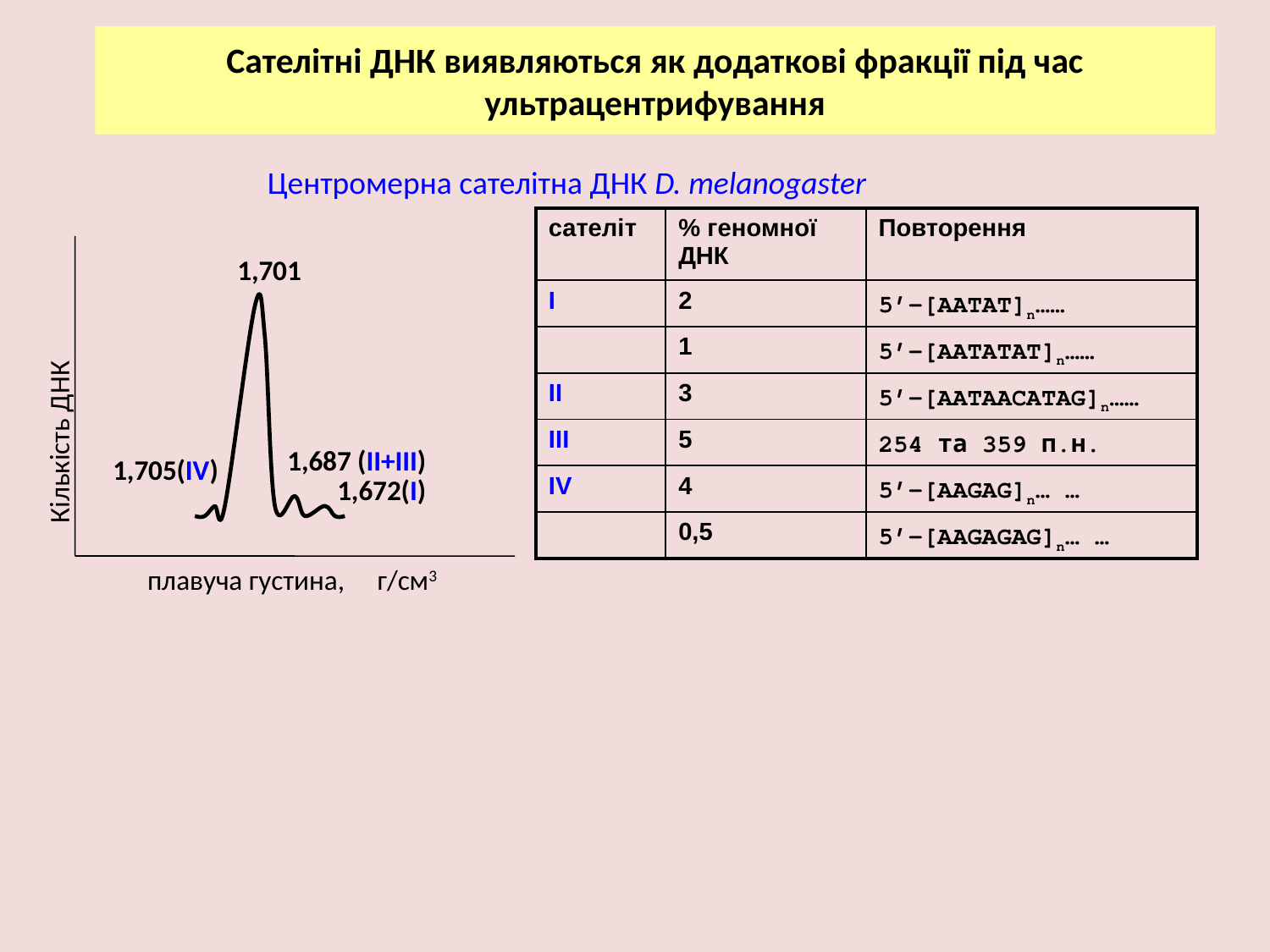

# Сателітні ДНК виявляються як додаткові фракції під час ультрацентрифування
Центромерна сателітна ДНК D. melanogaster

1,701

1,687 (ІІ+ІІІ)
1,705(IV)
1,672(І)
Кількість ДНК

плавуча густина,
г/см3
| сателіт | % геномної ДНК | Повторення |
| --- | --- | --- |
| І | 2 | 5’-[AATAT]n…… |
|  | 1 | 5’-[AATATAT]n…… |
| ІІ | 3 | 5’-[AATAACATAG]n…… |
| ІІІ | 5 | 254 та 359 п.н. |
| IV | 4 | 5’-[AAGAG]n… … |
|  | 0,5 | 5’-[AAGAGAG]n… … |